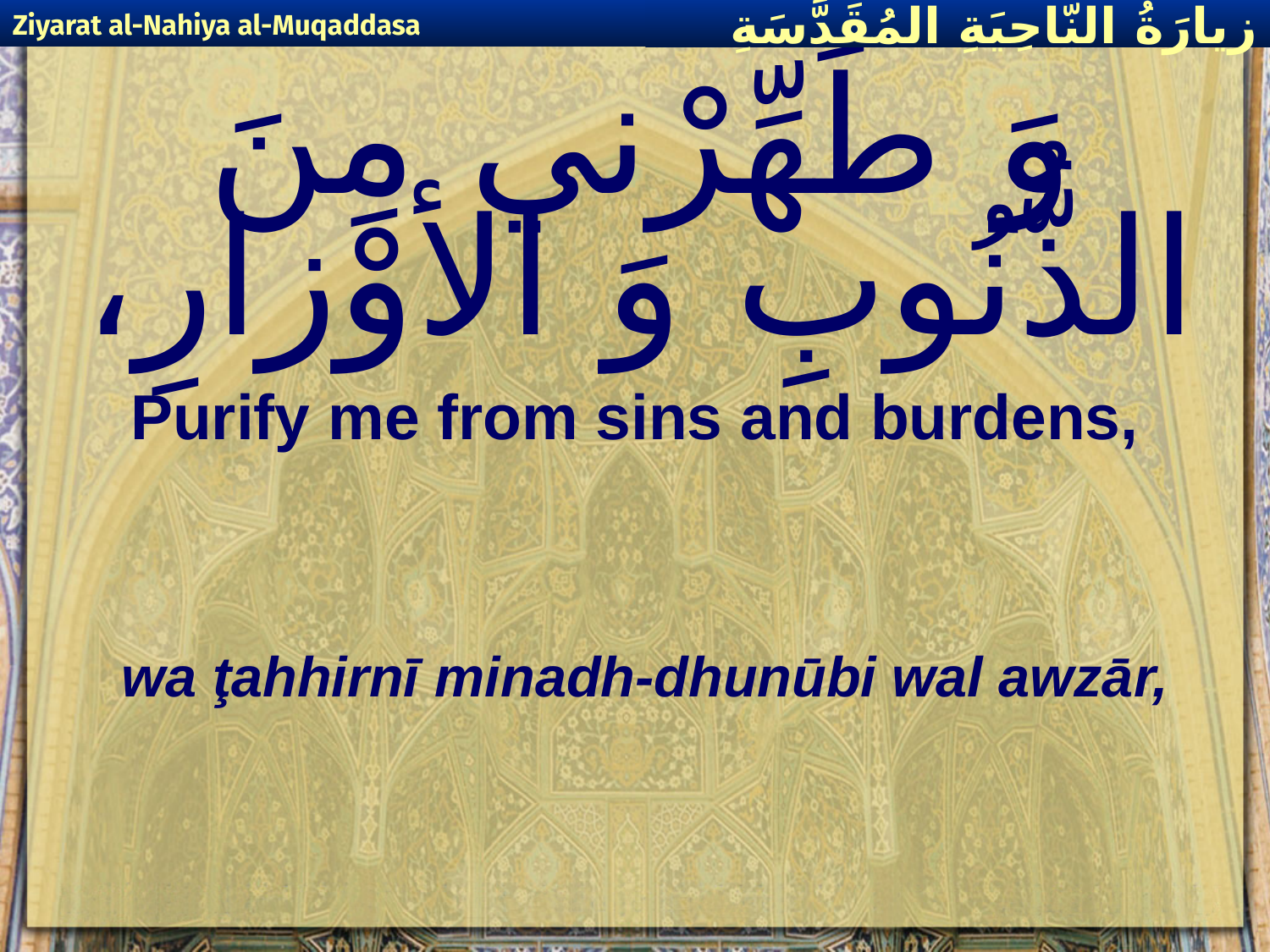

Ziyarat al-Nahiya al-Muqaddasa
زيارَةُ النّاحِيَةِ ال‍مُقَدَّسَةِ
# وَ طَهِّرْني مِنَ الذُّنُوبِ وَ الأوْزارِ،
Purify me from sins and burdens,
wa ţahhirnī minadh-dhunūbi wal awzār,